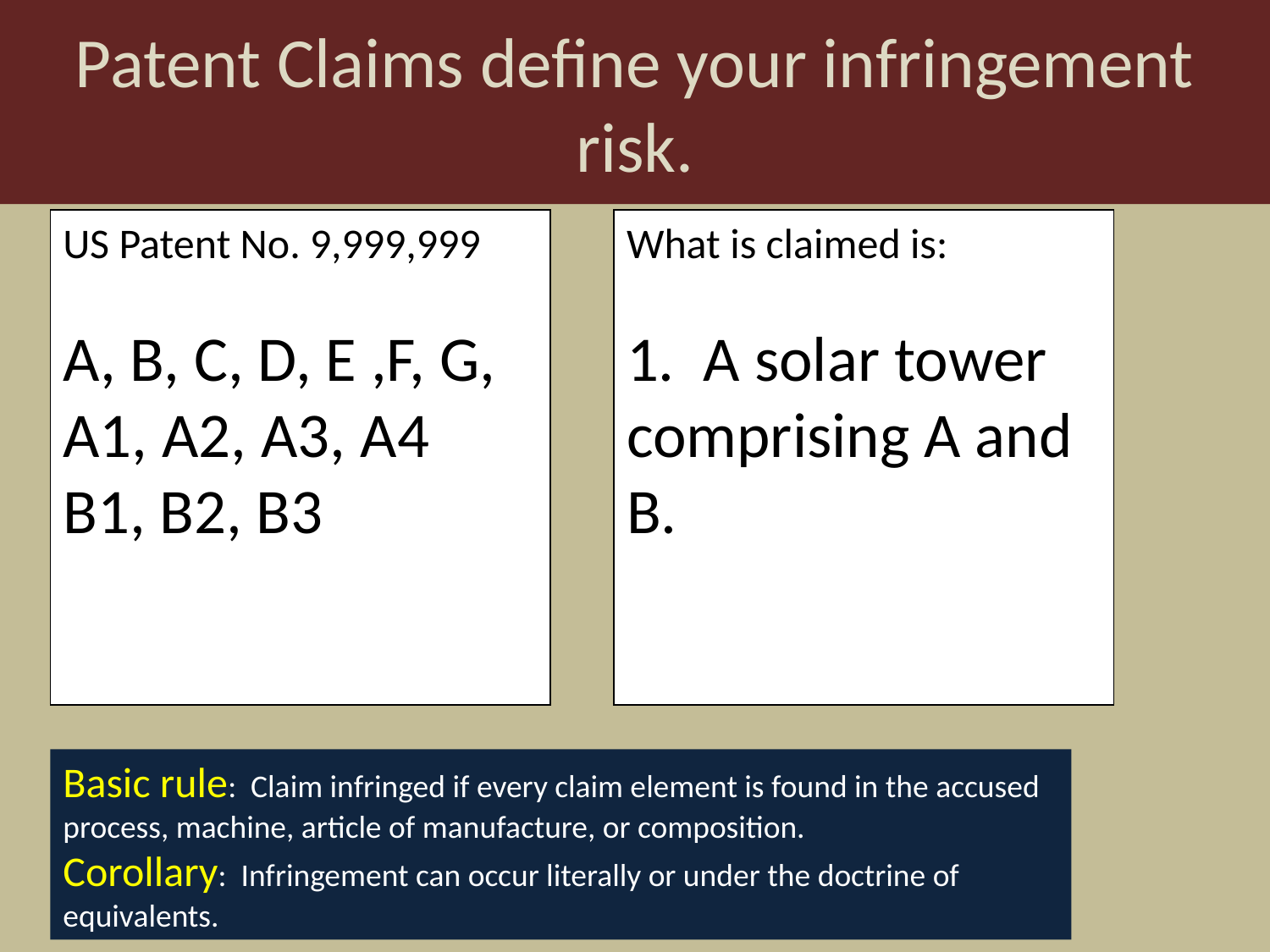

Patent Claims define your infringement risk.
US Patent No. 9,999,999

A, B, C, D, E ,F, G, A1, A2, A3, A4
B1, B2, B3

What is claimed is:

1.  A solar tower comprising A and B.

Basic rule:  Claim infringed if every claim element is found in the accused process, machine, article of manufacture, or composition.
Corollary:  Infringement can occur literally or under the doctrine of equivalents.